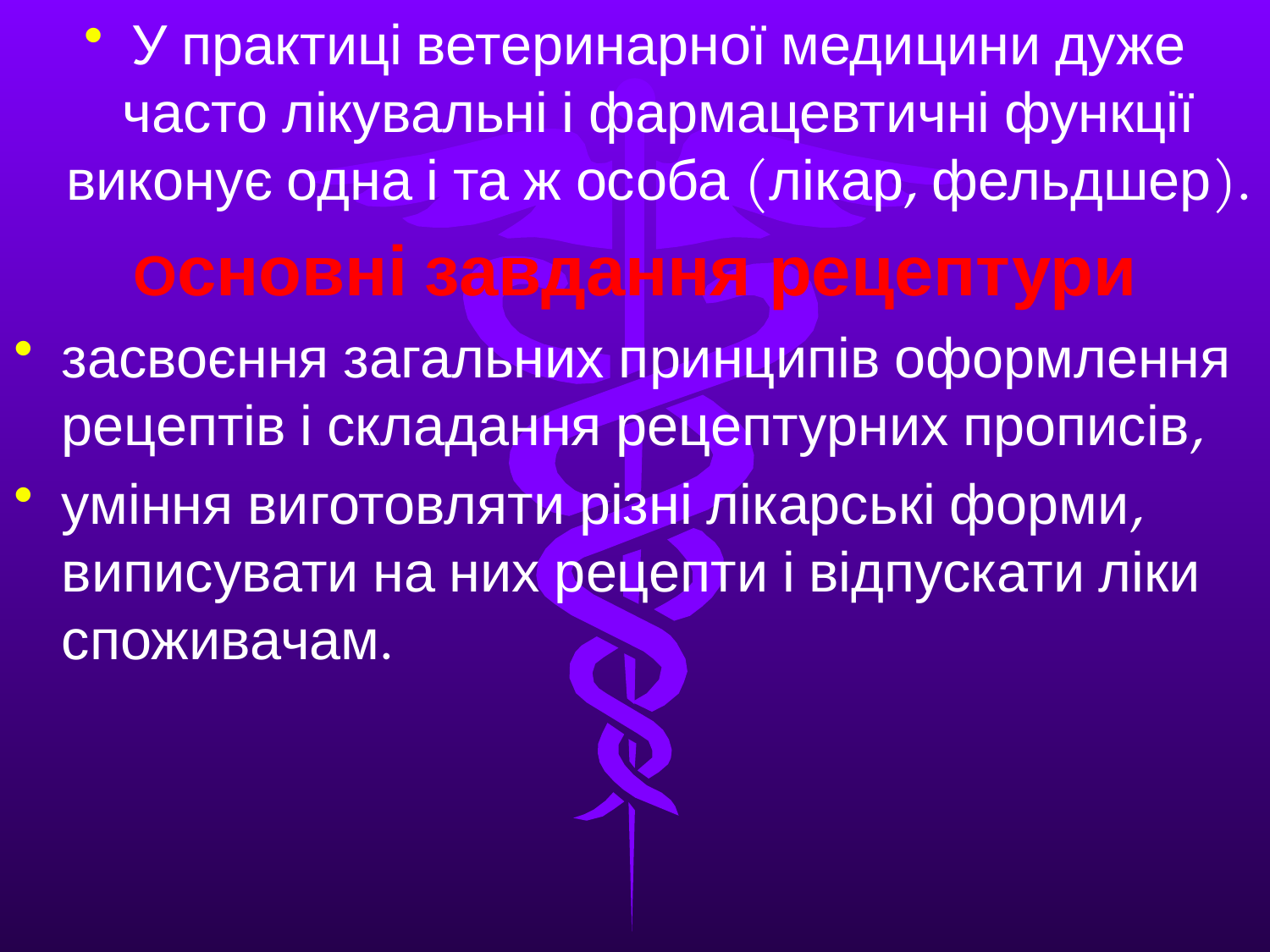

У практиці ветеринарної медицини дуже часто лікувальні і фармацевтичні функції виконує одна і та ж особа (лікар, фельдшер).
Основні завдання рецептури
засвоєння загальних принципів оформлення рецептів і складання рецептурних прописів,
уміння виготовляти різні лікарські форми, виписувати на них рецепти і відпускати ліки споживачам.